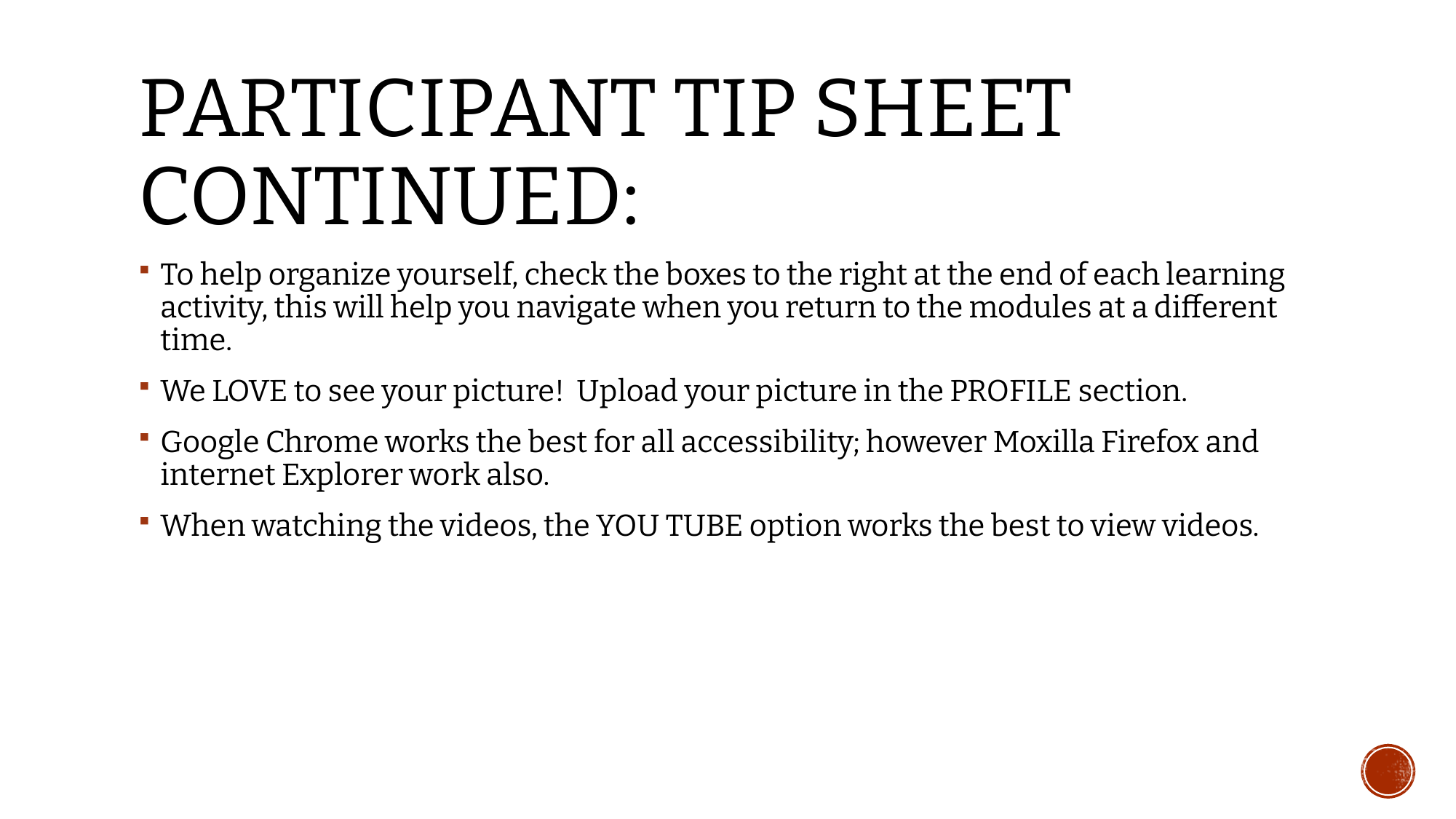

# Participant tip sheet Continued:
To help organize yourself, check the boxes to the right at the end of each learning activity, this will help you navigate when you return to the modules at a different time.
We LOVE to see your picture!  Upload your picture in the PROFILE section.
Google Chrome works the best for all accessibility; however Moxilla Firefox and internet Explorer work also.
When watching the videos, the YOU TUBE option works the best to view videos.